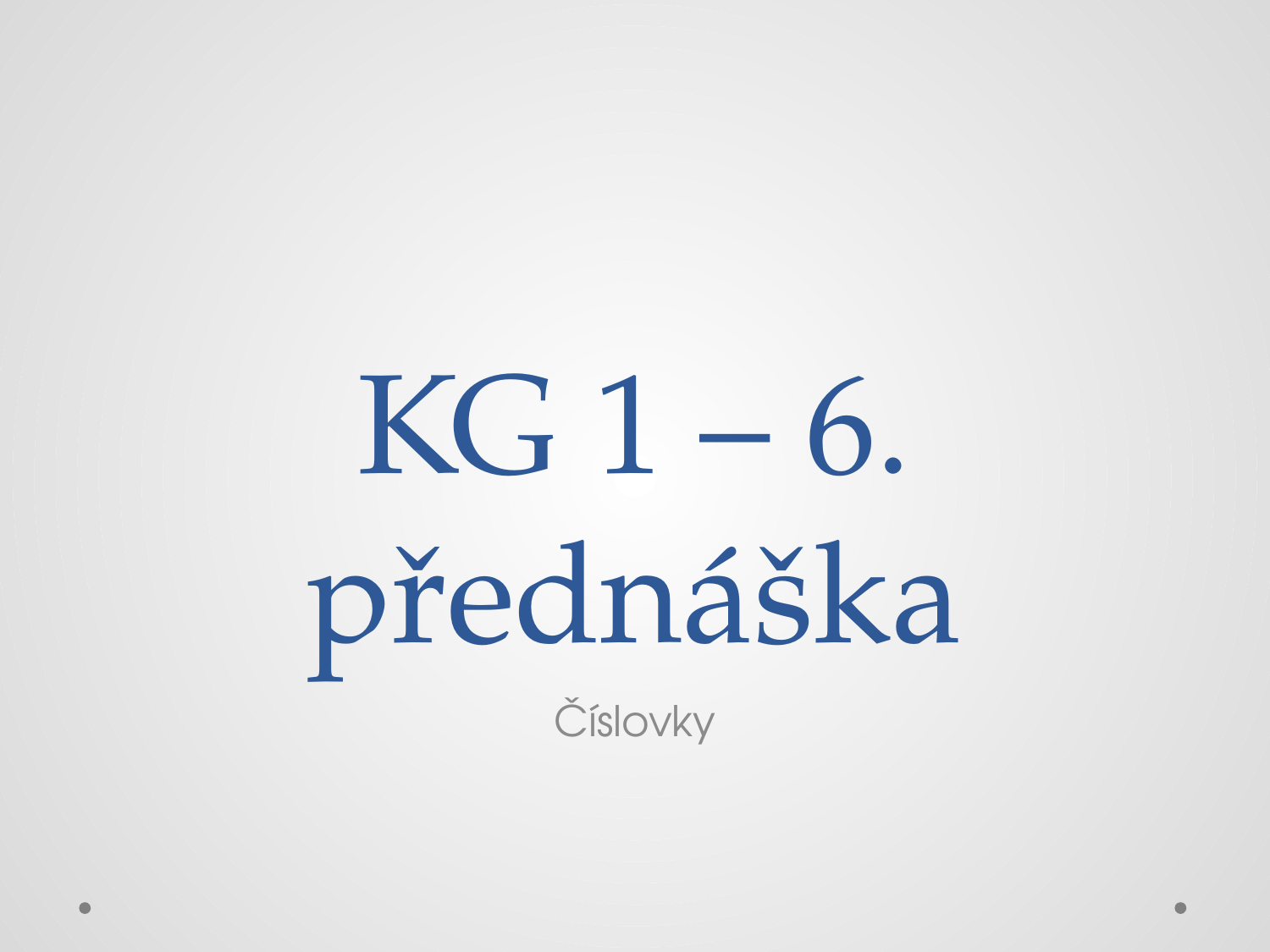

# KG 1 – 6. přednáška
Číslovky